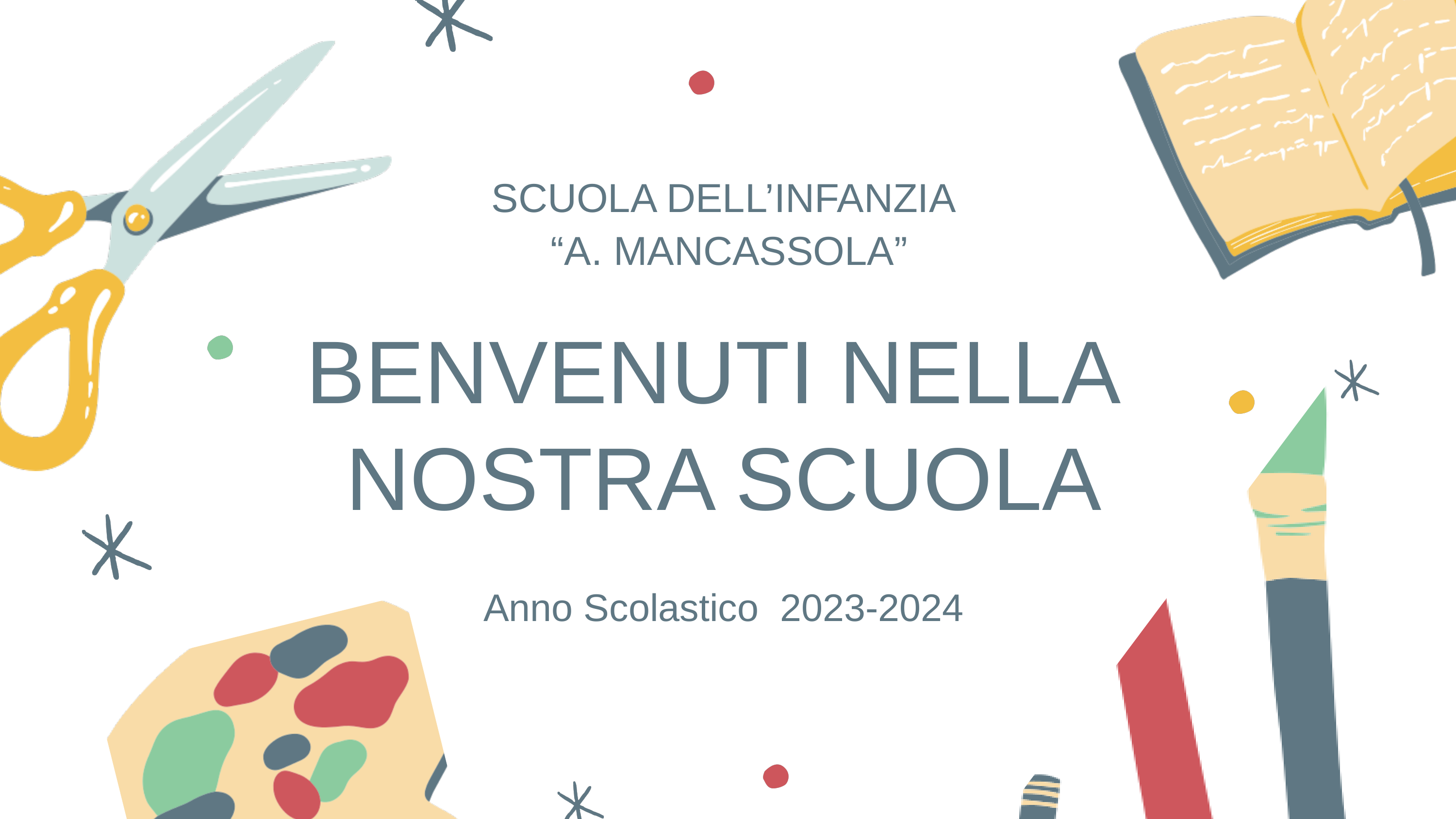

SCUOLA DELL’INFANZIA
 “A. MANCASSOLA”
BENVENUTI NELLA
NOSTRA SCUOLA
Anno Scolastico  2023-2024